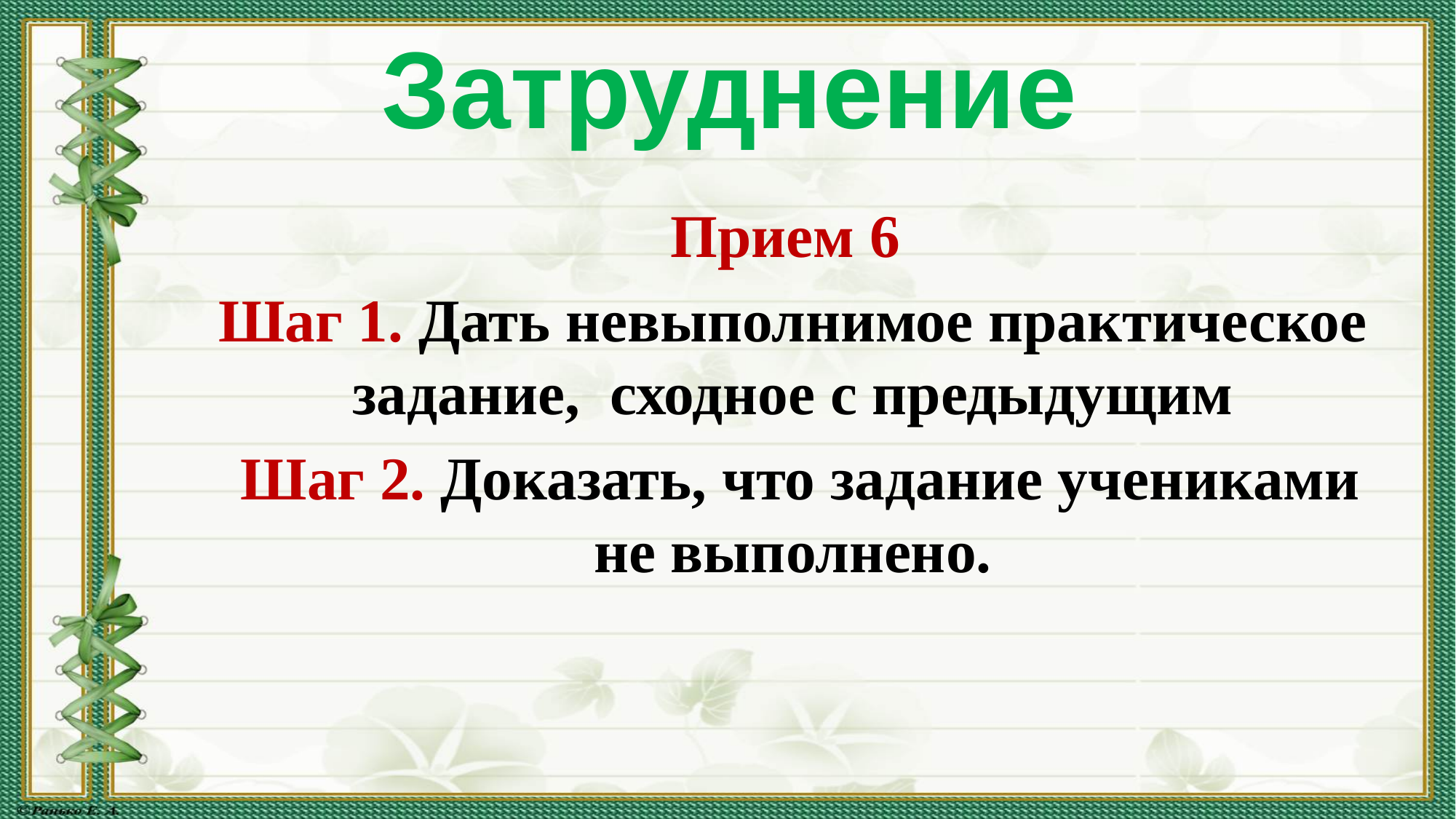

# Затруднение

Прием 6
Шаг 1. Дать невыполнимое практическое задание,  сходное с предыдущим
 Шаг 2. Доказать, что задание учениками не выполнено.